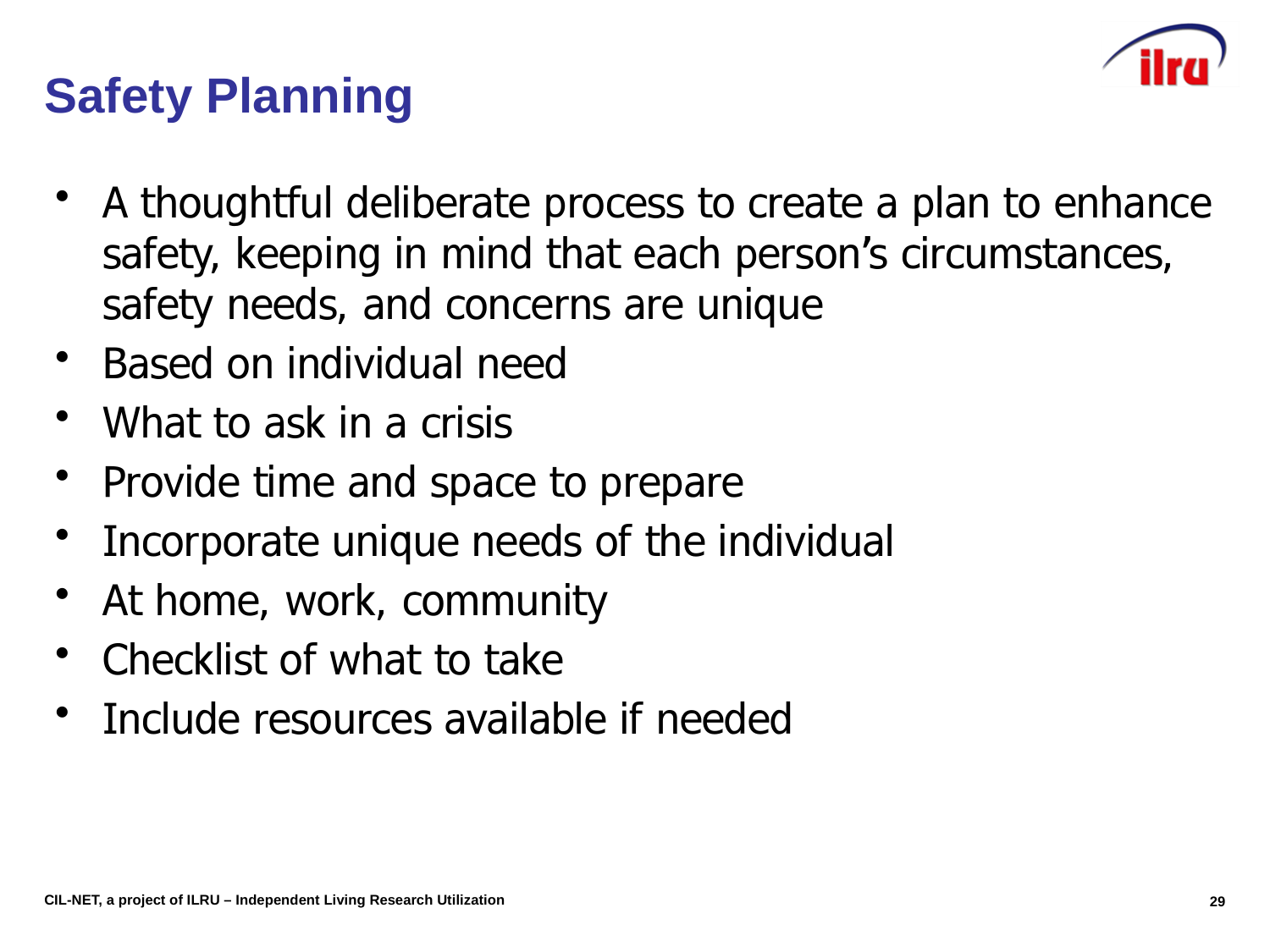

# Safety Planning
A thoughtful deliberate process to create a plan to enhance safety, keeping in mind that each person’s circumstances, safety needs, and concerns are unique
Based on individual need
What to ask in a crisis
Provide time and space to prepare
Incorporate unique needs of the individual
At home, work, community
Checklist of what to take
Include resources available if needed

29